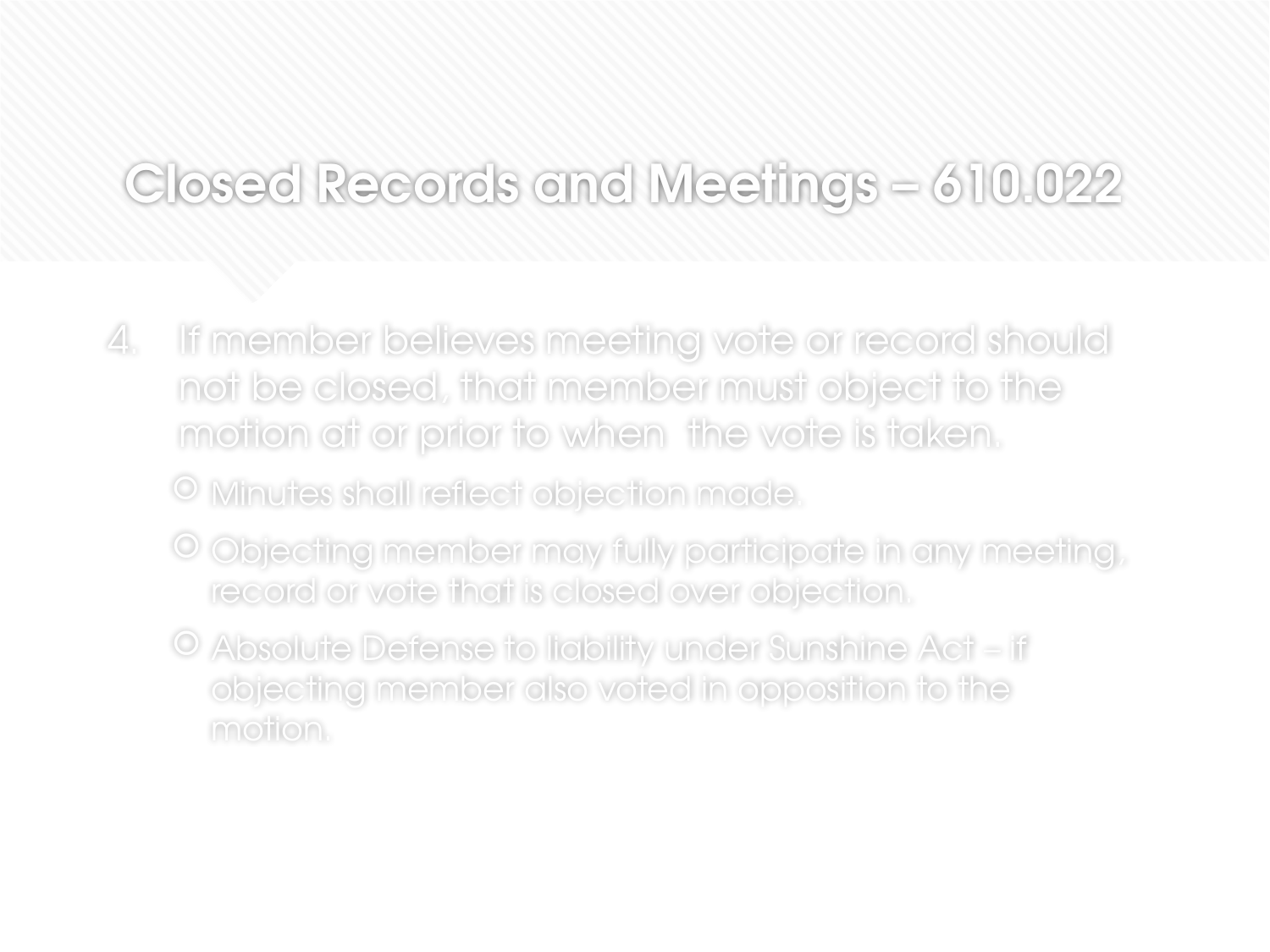

# Closed Records and Meetings – 610.022
If member believes meeting vote or record should not be closed, that member must object to the motion at or prior to when  the vote is taken.
Minutes shall reflect objection made.
Objecting member may fully participate in any meeting, record or vote that is closed over objection.
Absolute Defense to liability under Sunshine Act – if objecting member also voted in opposition to the motion.